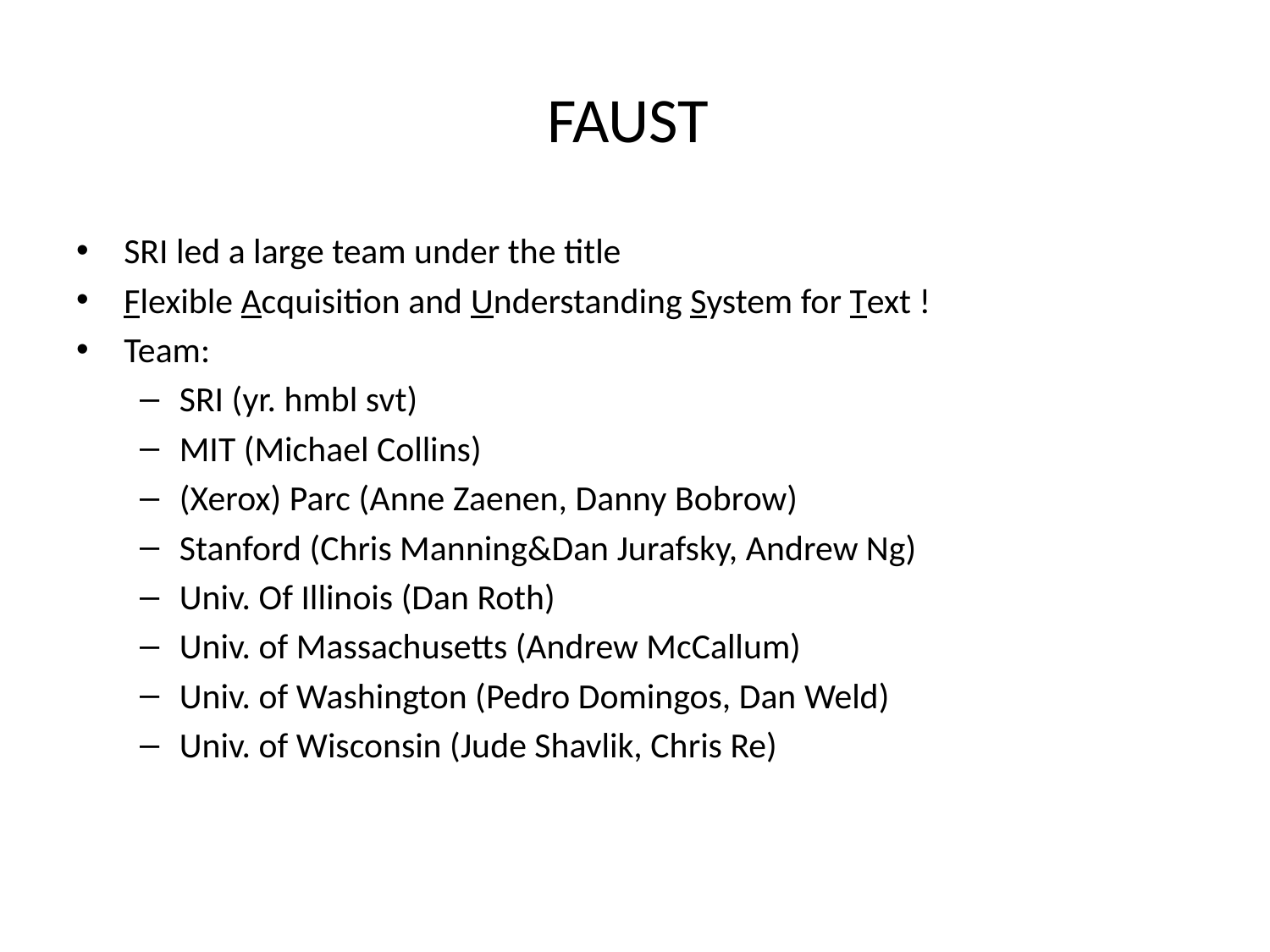

# FAUST
SRI led a large team under the title
Flexible Acquisition and Understanding System for Text !
Team:
SRI (yr. hmbl svt)
MIT (Michael Collins)
(Xerox) Parc (Anne Zaenen, Danny Bobrow)
Stanford (Chris Manning&Dan Jurafsky, Andrew Ng)
Univ. Of Illinois (Dan Roth)
Univ. of Massachusetts (Andrew McCallum)
Univ. of Washington (Pedro Domingos, Dan Weld)
Univ. of Wisconsin (Jude Shavlik, Chris Re)